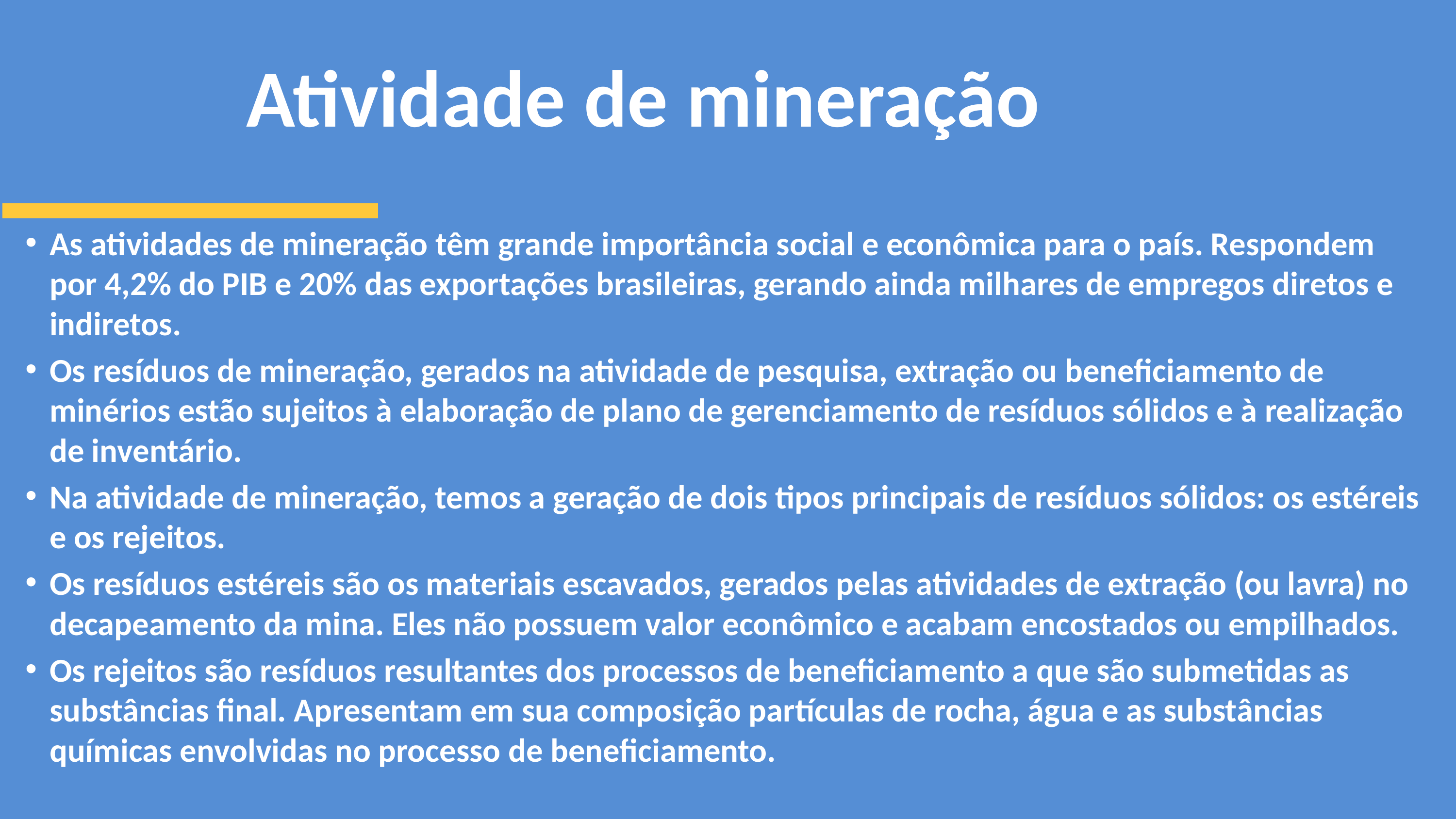

# Atividade de mineração

As atividades de mineração têm grande importância social e econômica para o país. Respondem por 4,2% do PIB e 20% das exportações brasileiras, gerando ainda milhares de empregos diretos e indiretos.
Os resíduos de mineração, gerados na atividade de pesquisa, extração ou beneficiamento de minérios estão sujeitos à elaboração de plano de gerenciamento de resíduos sólidos e à realização de inventário.
Na atividade de mineração, temos a geração de dois tipos principais de resíduos sólidos: os estéreis e os rejeitos.
Os resíduos estéreis são os materiais escavados, gerados pelas atividades de extração (ou lavra) no decapeamento da mina. Eles não possuem valor econômico e acabam encostados ou empilhados.
Os rejeitos são resíduos resultantes dos processos de beneficiamento a que são submetidas as substâncias final. Apresentam em sua composição partículas de rocha, água e as substâncias químicas envolvidas no processo de beneficiamento.